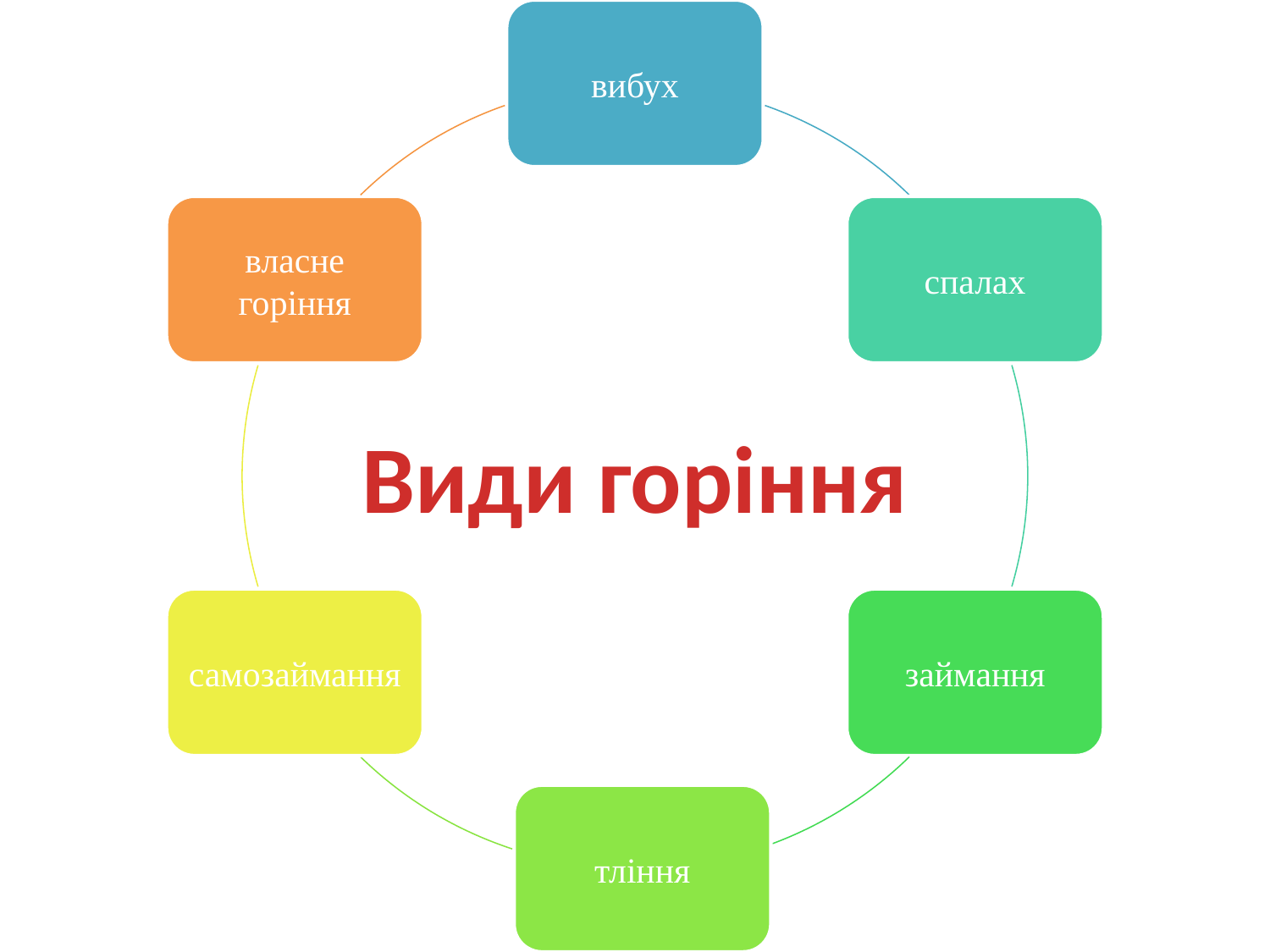

вибух
спалах
займання
тління
самозаймання
власне горіння
Види горіння